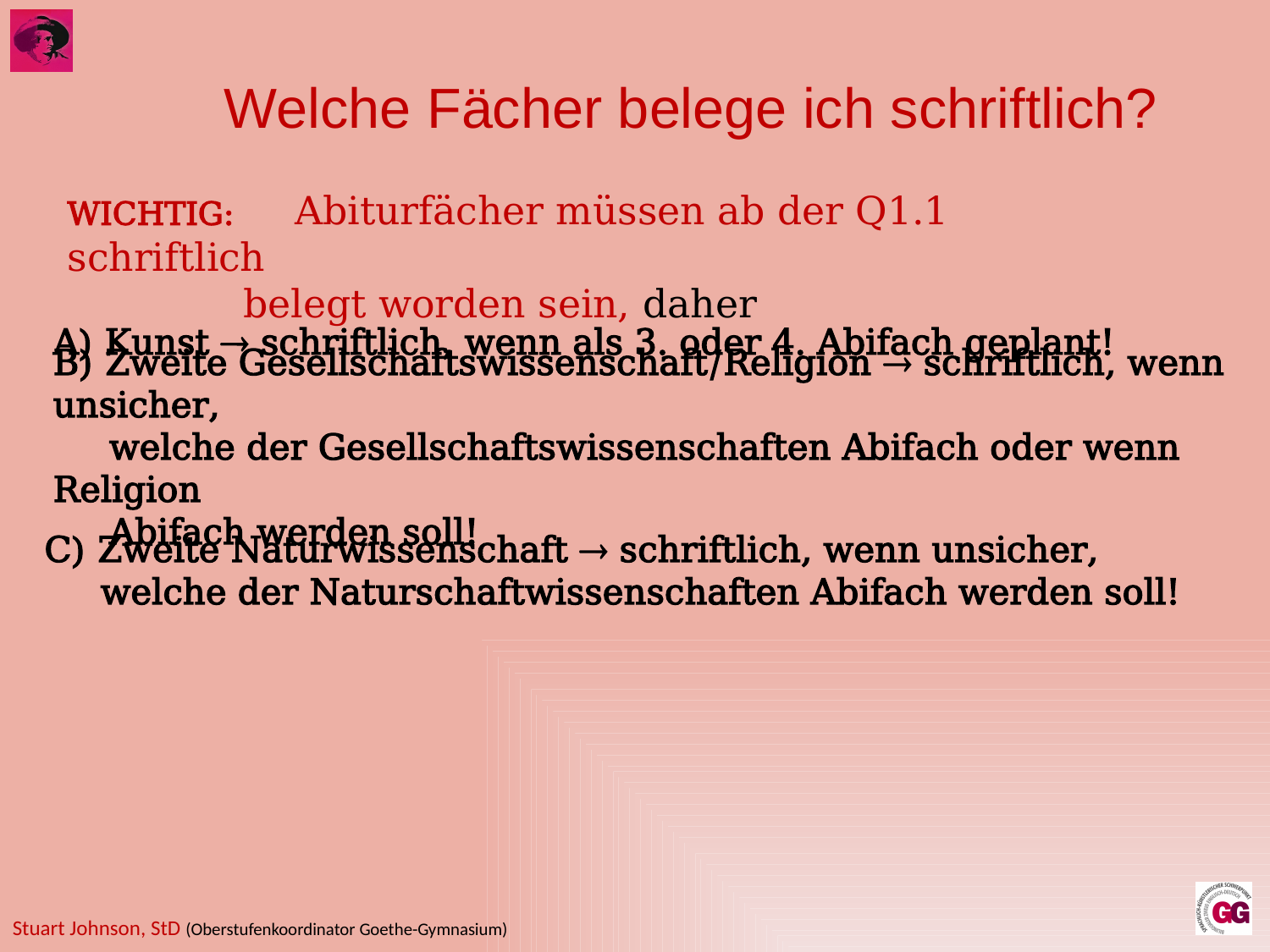

# Welche Fächer belege ich schriftlich?
Wichtig:      Abiturfächer müssen ab der Q1.1 schriftlich
 	    belegt worden sein, daher

A) Kunst → schriftlich, wenn als 3. oder 4. Abifach geplant!
B) Zweite Gesellschaftswissenschaft/Religion → schriftlich, wenn unsicher,
     welche der Gesellschaftswissenschaften Abifach oder wenn Religion
     Abifach werden soll!
C) Zweite Naturwissenschaft → schriftlich, wenn unsicher,
     welche der Naturschaftwissenschaften Abifach werden soll!